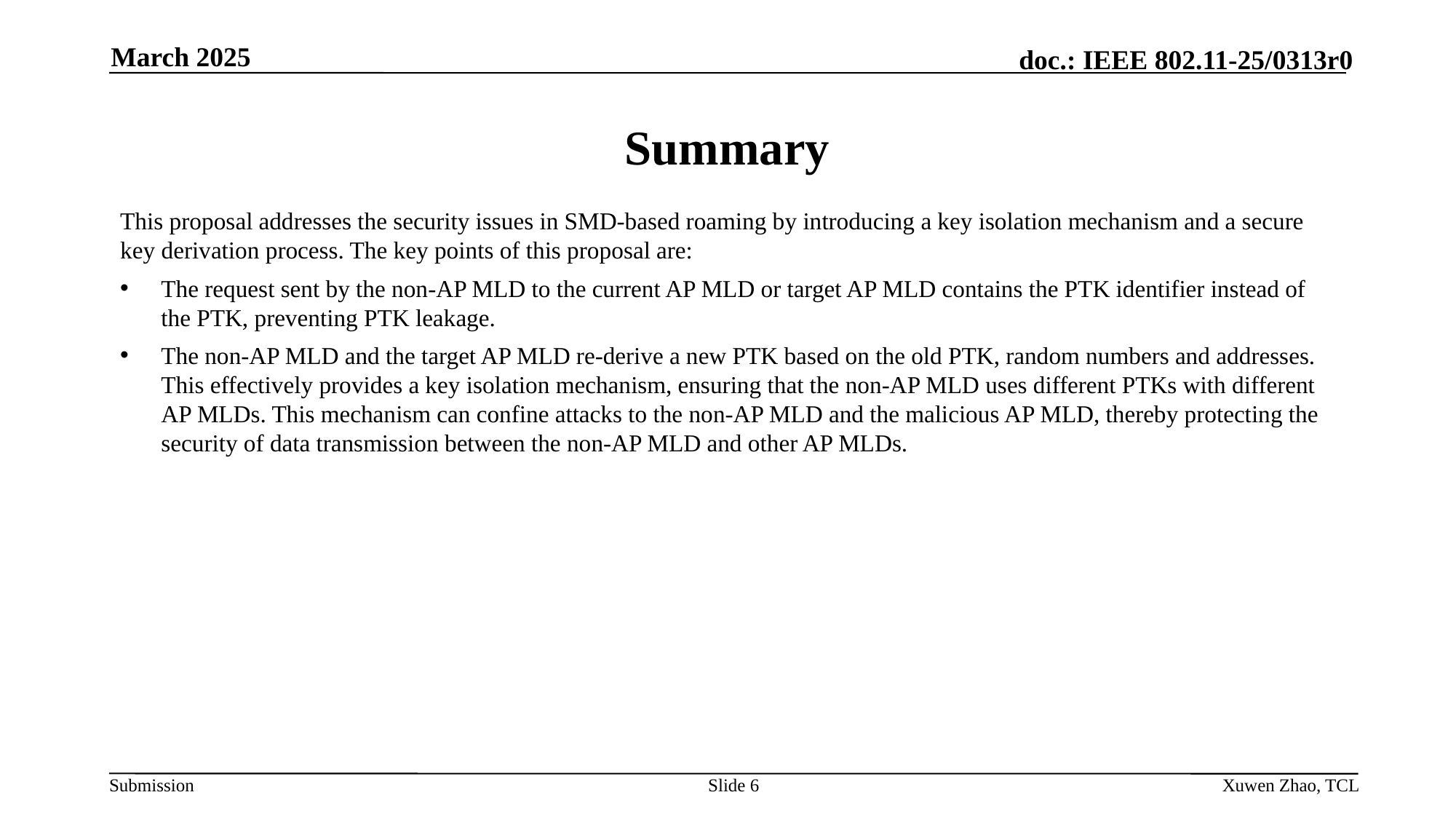

March 2025
# Summary
This proposal addresses the security issues in SMD-based roaming by introducing a key isolation mechanism and a secure key derivation process. The key points of this proposal are:
The request sent by the non-AP MLD to the current AP MLD or target AP MLD contains the PTK identifier instead of the PTK, preventing PTK leakage.
The non-AP MLD and the target AP MLD re-derive a new PTK based on the old PTK, random numbers and addresses. This effectively provides a key isolation mechanism, ensuring that the non-AP MLD uses different PTKs with different AP MLDs. This mechanism can confine attacks to the non-AP MLD and the malicious AP MLD, thereby protecting the security of data transmission between the non-AP MLD and other AP MLDs.
Slide 6
Xuwen Zhao, TCL